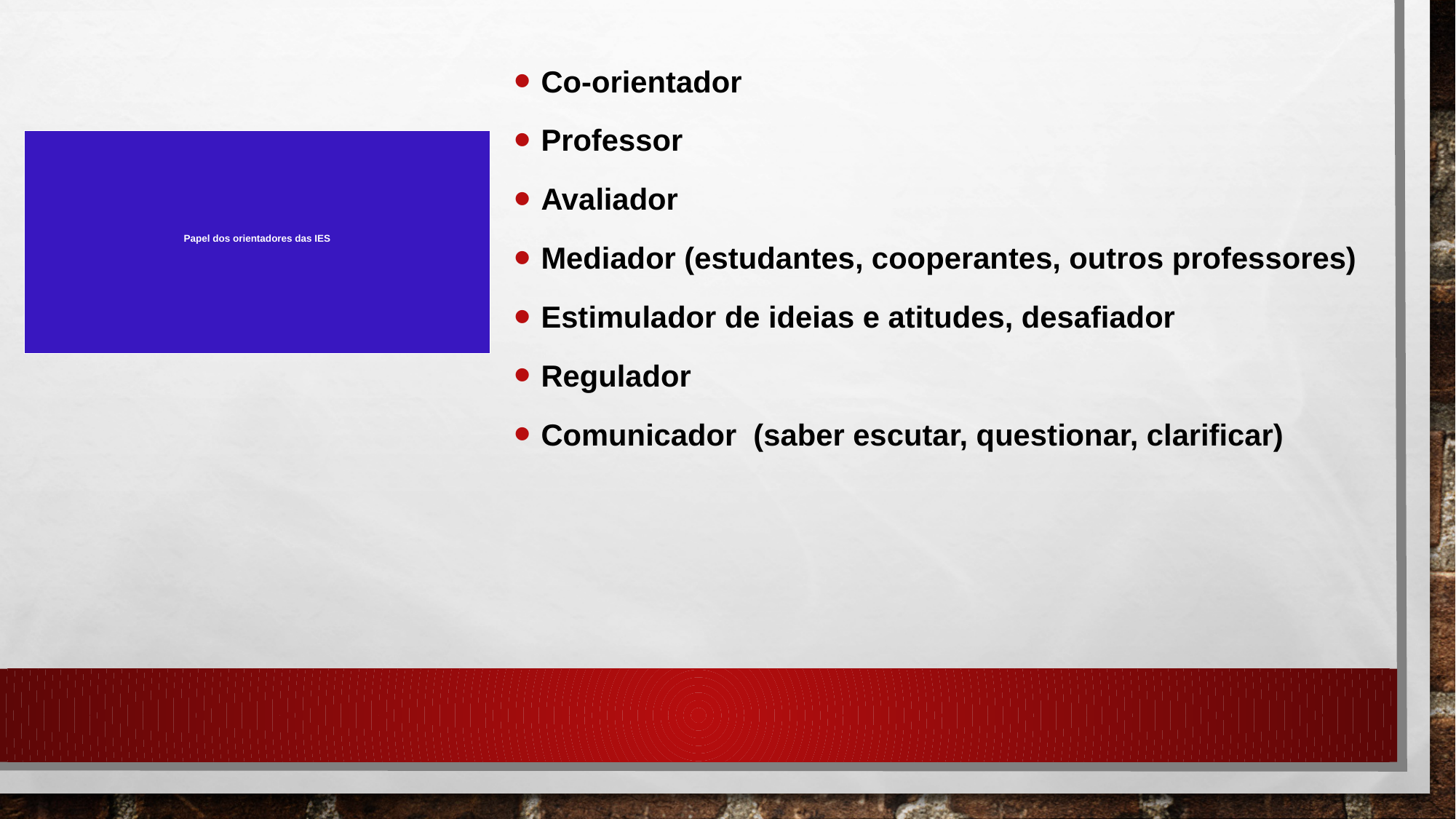

Co-orientador
Professor
Avaliador
Mediador (estudantes, cooperantes, outros professores)
Estimulador de ideias e atitudes, desafiador
Regulador
Comunicador  (saber escutar, questionar, clarificar)

# Papel dos orientadores das IES